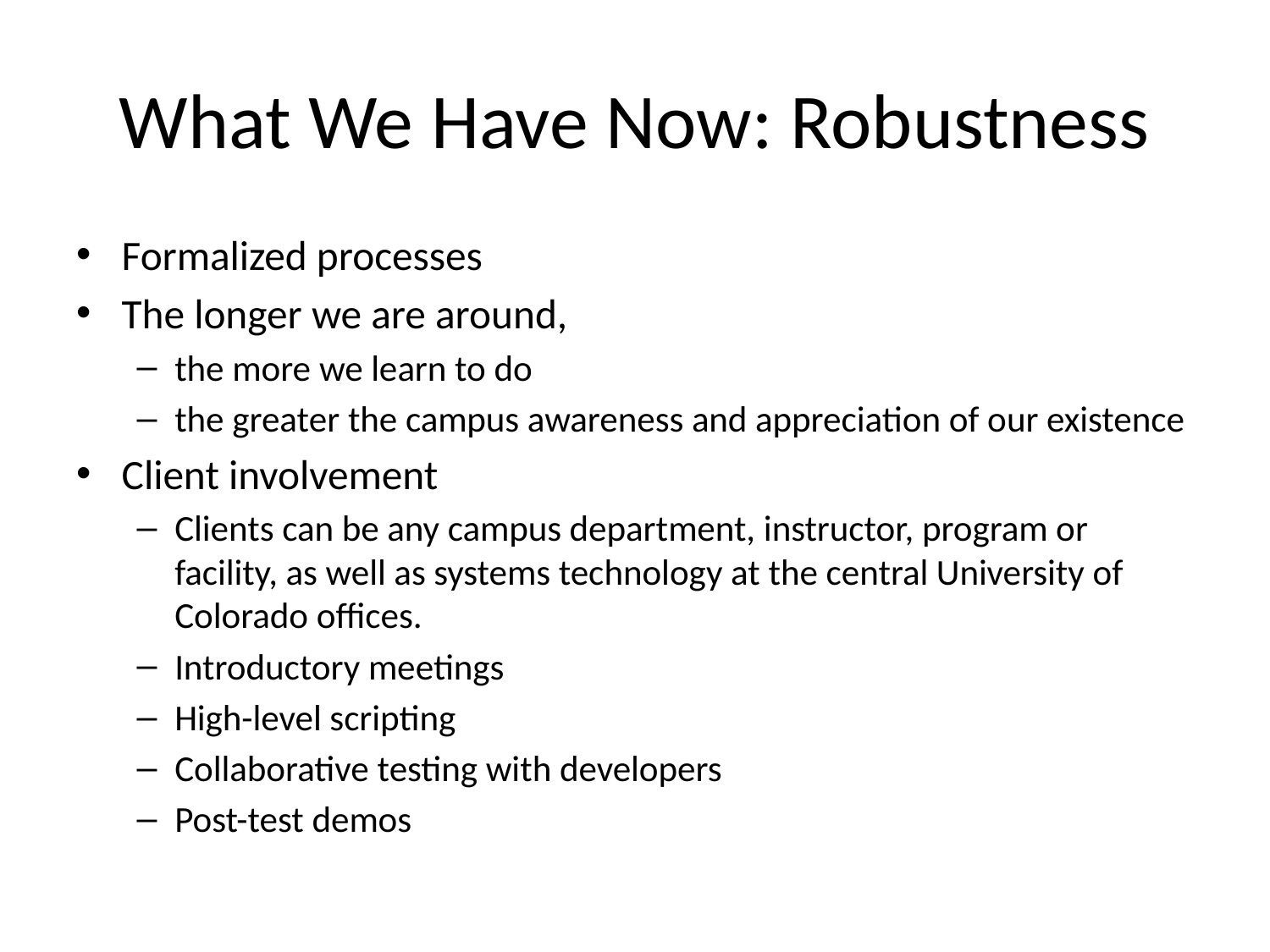

# What We Have Now: Robustness
Formalized processes
The longer we are around,
the more we learn to do
the greater the campus awareness and appreciation of our existence
Client involvement
Clients can be any campus department, instructor, program or facility, as well as systems technology at the central University of Colorado offices.
Introductory meetings
High-level scripting
Collaborative testing with developers
Post-test demos